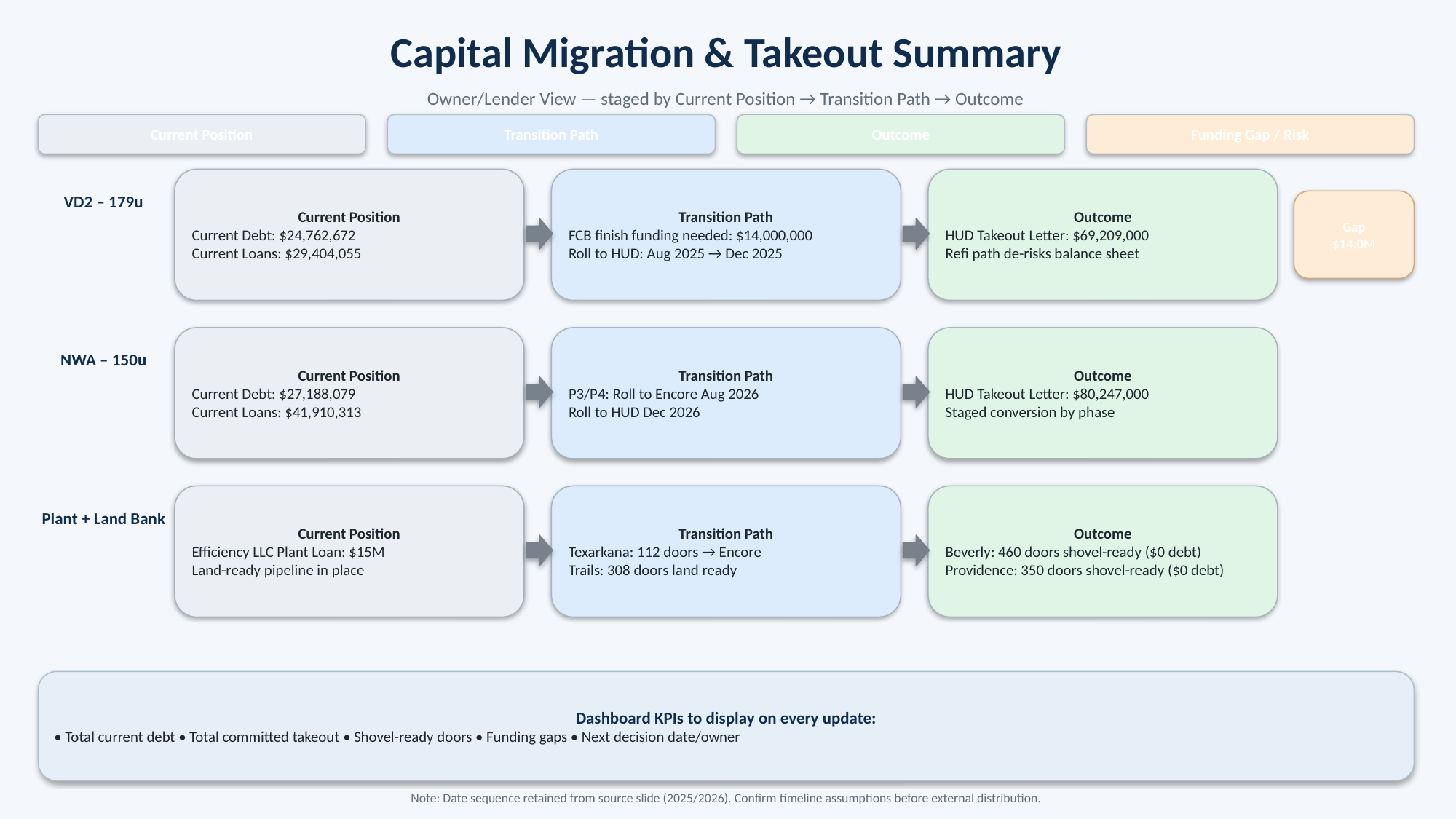

Capital Migration & Takeout Summary
Owner/Lender View — staged by Current Position → Transition Path → Outcome
Current Position
Transition Path
Outcome
Funding Gap / Risk
Current Position
Current Debt: $24,762,672
Current Loans: $29,404,055
Transition Path
FCB finish funding needed: $14,000,000
Roll to HUD: Aug 2025 → Dec 2025
Outcome
HUD Takeout Letter: $69,209,000
Refi path de-risks balance sheet
VD2 – 179u
Gap
$14.0M

Current Position
Current Debt: $27,188,079
Current Loans: $41,910,313
Transition Path
P3/P4: Roll to Encore Aug 2026
Roll to HUD Dec 2026
Outcome
HUD Takeout Letter: $80,247,000
Staged conversion by phase
NWA – 150u

Current Position
Efficiency LLC Plant Loan: $15M
Land-ready pipeline in place
Transition Path
Texarkana: 112 doors → Encore
Trails: 308 doors land ready
Outcome
Beverly: 460 doors shovel-ready ($0 debt)
Providence: 350 doors shovel-ready ($0 debt)
Plant + Land Bank

Dashboard KPIs to display on every update:
• Total current debt • Total committed takeout • Shovel-ready doors • Funding gaps • Next decision date/owner
Note: Date sequence retained from source slide (2025/2026). Confirm timeline assumptions before external distribution.